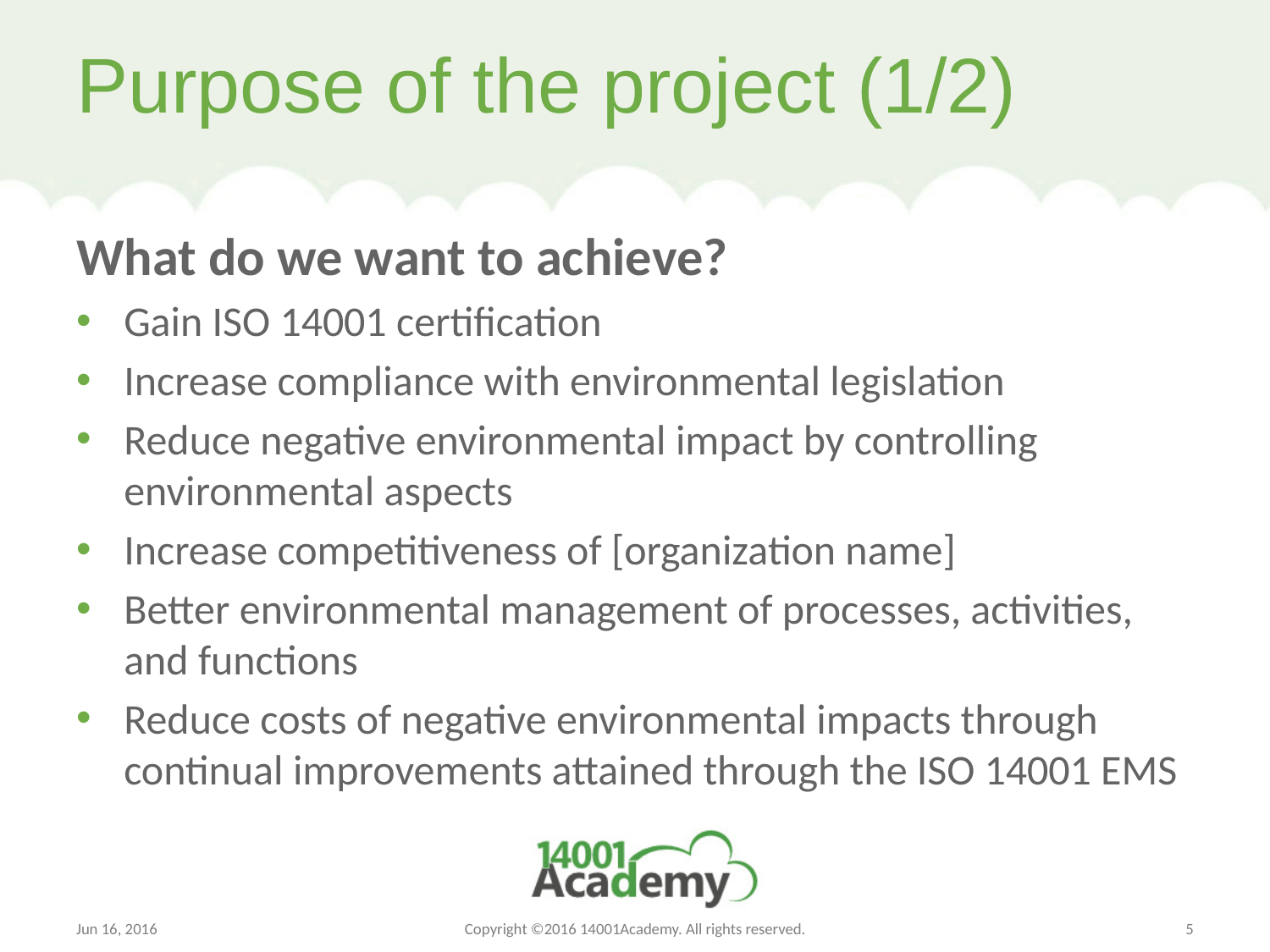

# Purpose of the project (1/2)
What do we want to achieve?
Gain ISO 14001 certification
Increase compliance with environmental legislation
Reduce negative environmental impact by controlling environmental aspects
Increase competitiveness of [organization name]
Better environmental management of processes, activities, and functions
Reduce costs of negative environmental impacts through continual improvements attained through the ISO 14001 EMS
Jun 16, 2016
Copyright ©2016 14001Academy. All rights reserved.
5